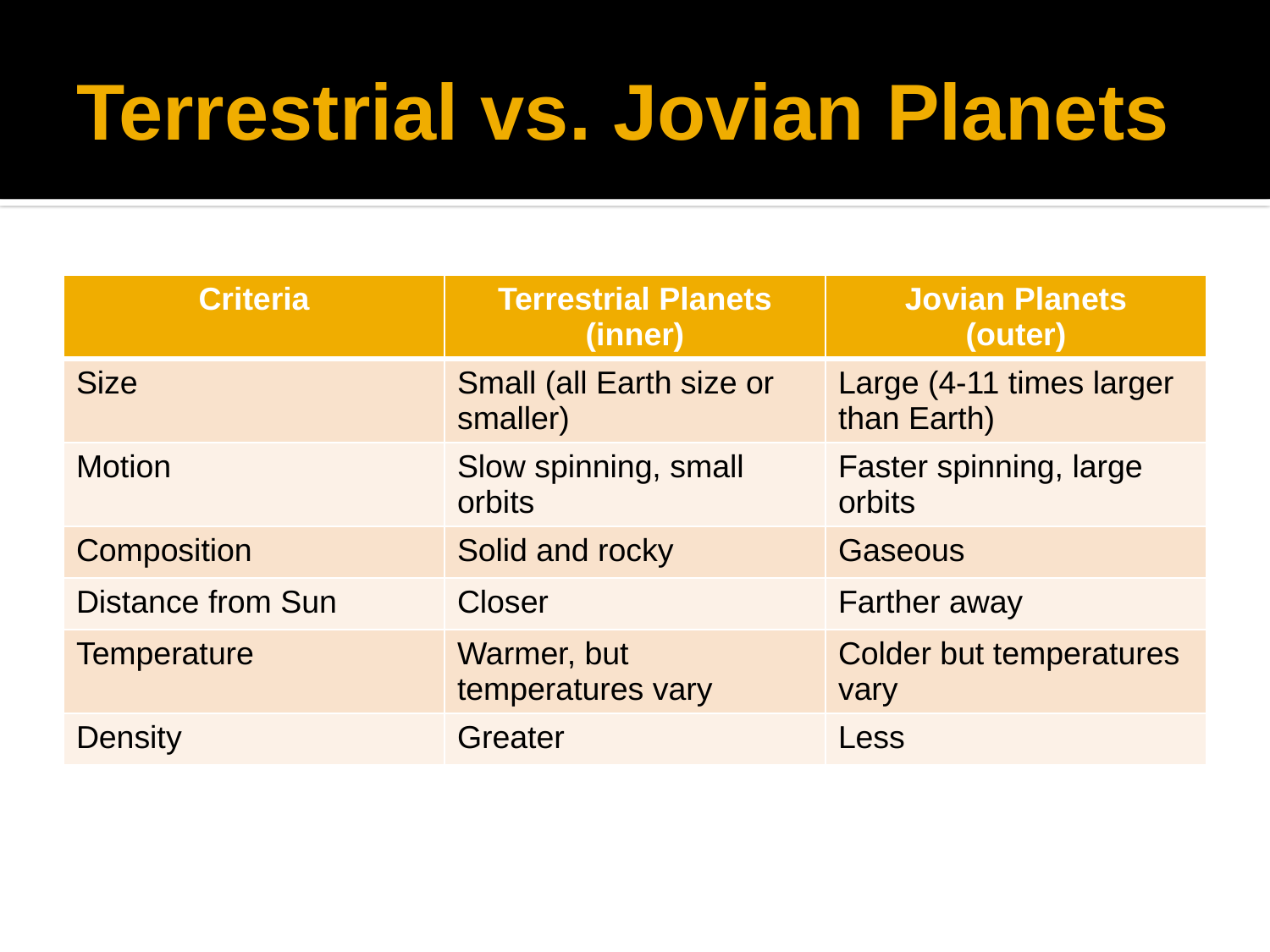

# Terrestrial vs. Jovian Planets
| Criteria | Terrestrial Planets (inner) | Jovian Planets (outer) |
| --- | --- | --- |
| Size | Small (all Earth size or smaller) | Large (4-11 times larger than Earth) |
| Motion | Slow spinning, small orbits | Faster spinning, large orbits |
| Composition | Solid and rocky | Gaseous |
| Distance from Sun | Closer | Farther away |
| Temperature | Warmer, but temperatures vary | Colder but temperatures vary |
| Density | Greater | Less |